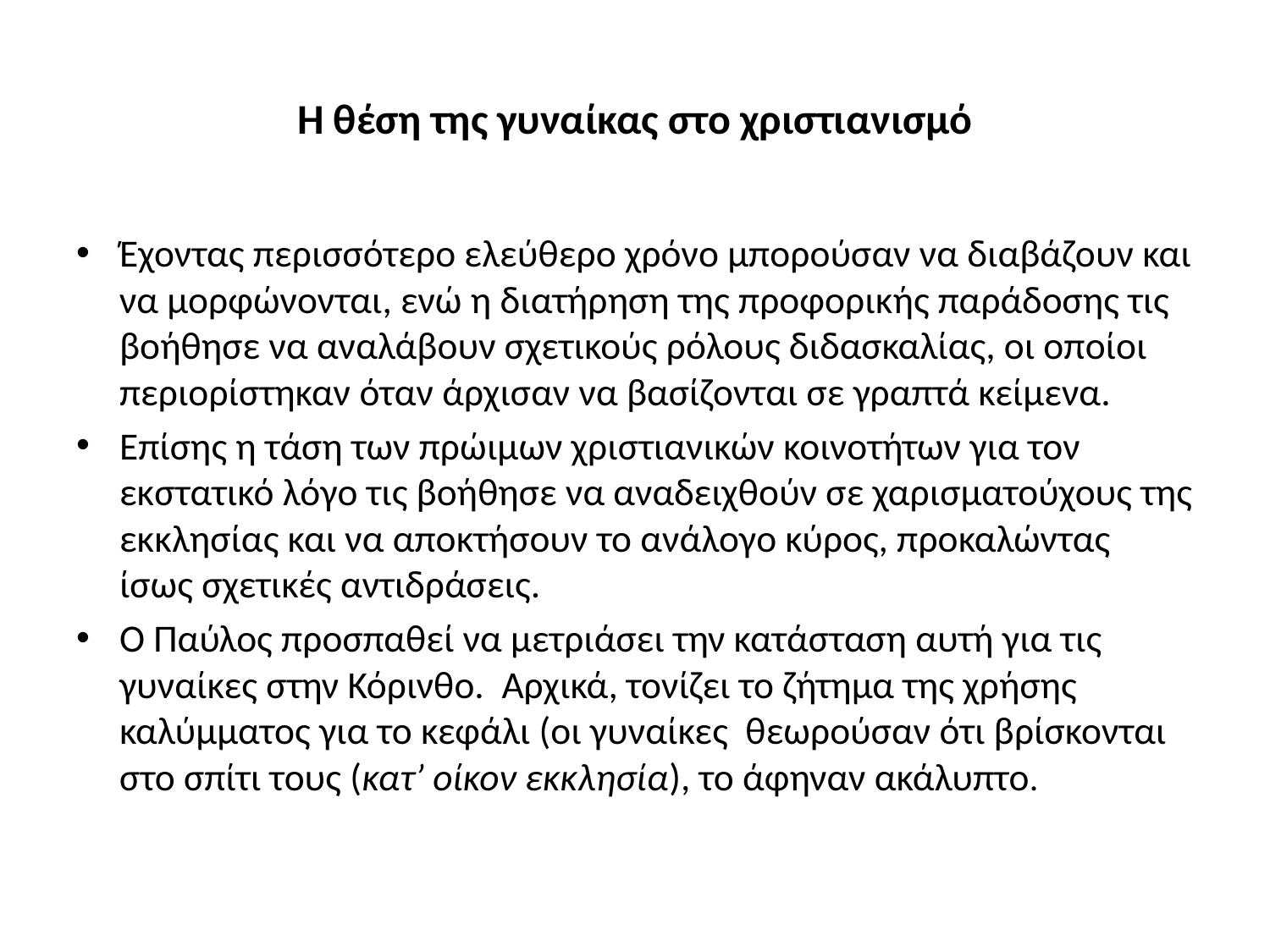

# Η θέση της γυναίκας στο χριστιανισμό
Έχοντας περισσότερο ελεύθερο χρόνο μπορούσαν να διαβάζουν και να μορφώνονται, ενώ η διατήρηση της προφορικής παράδοσης τις βοήθησε να αναλάβουν σχετικούς ρόλους διδασκαλίας, οι οποίοι περιορίστηκαν όταν άρχισαν να βασίζονται σε γραπτά κείμενα.
Επίσης η τάση των πρώιμων χριστιανικών κοινοτήτων για τον εκστατικό λόγο τις βοήθησε να αναδειχθούν σε χαρισματούχους της εκκλησίας και να αποκτήσουν το ανάλογο κύρος, προκαλώντας ίσως σχετικές αντιδράσεις.
Ο Παύλος προσπαθεί να μετριάσει την κατάσταση αυτή για τις γυναίκες στην Κόρινθο.  Αρχικά, τονίζει το ζήτημα της χρήσης καλύμματος για το κεφάλι (οι γυναίκες  θεωρούσαν ότι βρίσκονται στο σπίτι τους (κατ’ οίκον εκκλησία), το άφηναν ακάλυπτο.